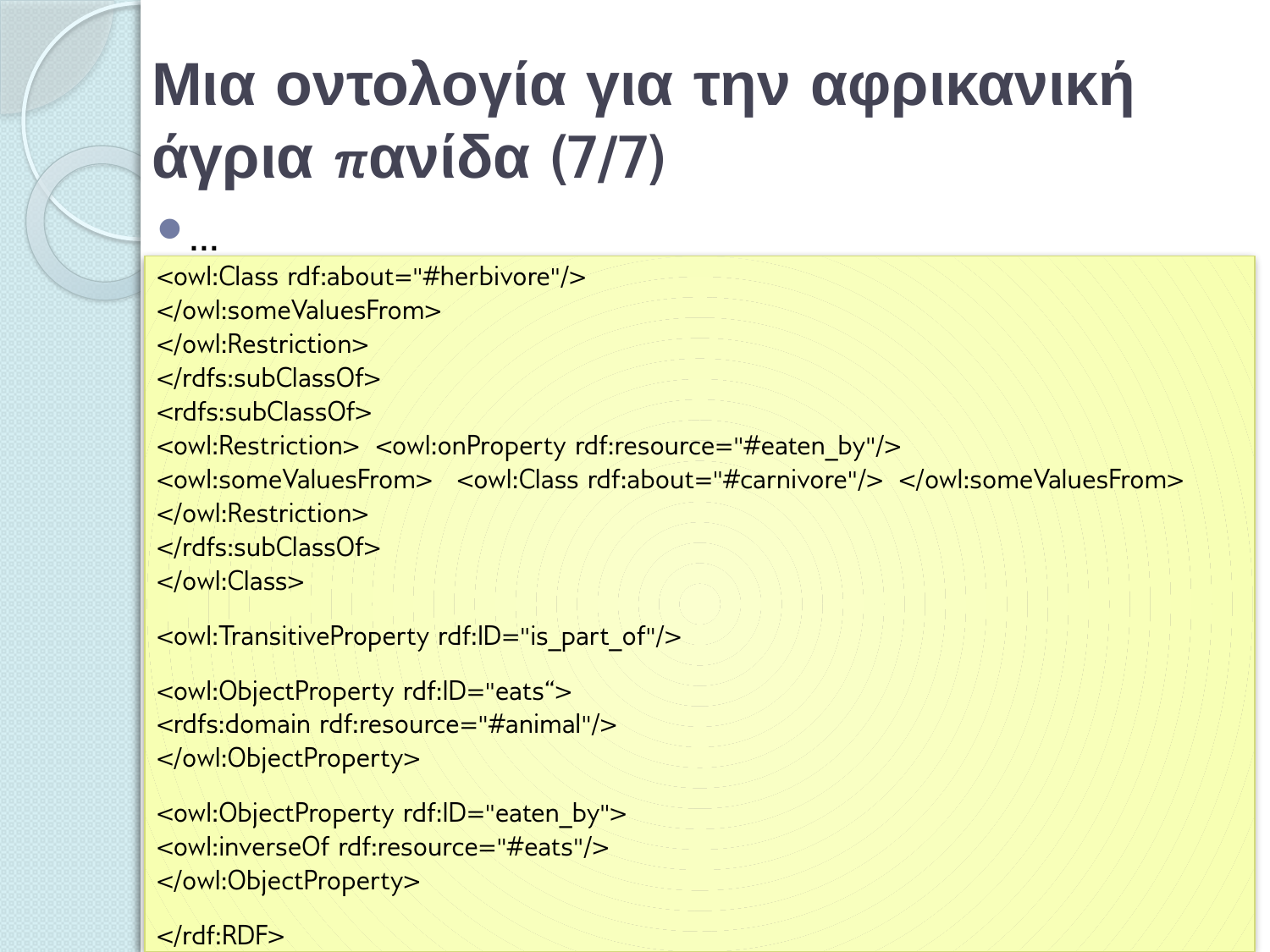

# Μια οντολογία για την αφρικανική άγρια πανίδα (7/7)
…
<owl:Class rdf:about="#herbivore"/>
</owl:someValuesFrom>
</owl:Restriction>
</rdfs:subClassOf>
<rdfs:subClassOf>
<owl:Restriction>  <owl:onProperty rdf:resource="#eaten_by"/>
<owl:someValuesFrom>   <owl:Class rdf:about="#carnivore"/>  </owl:someValuesFrom>
</owl:Restriction>
</rdfs:subClassOf>
</owl:Class>

<owl:TransitiveProperty rdf:ID="is_part_of"/>

<owl:ObjectProperty rdf:ID="eats“>
<rdfs:domain rdf:resource="#animal"/>
</owl:ObjectProperty>

<owl:ObjectProperty rdf:ID="eaten_by">
<owl:inverseOf rdf:resource="#eats"/>
</owl:ObjectProperty>

</rdf:RDF>
68